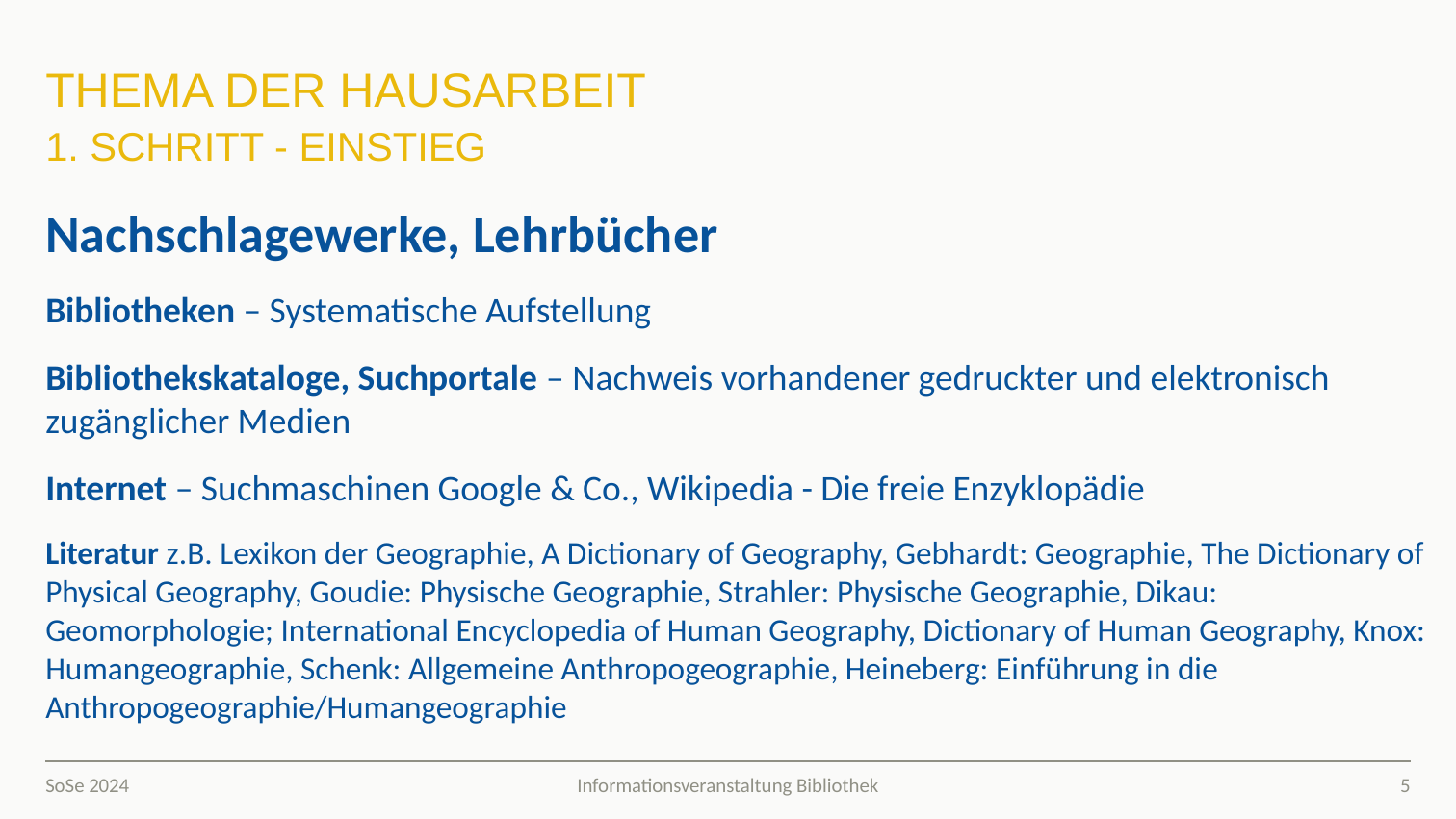

# Thema der Hausarbeit 1. Schritt - Einstieg
Nachschlagewerke, Lehrbücher
Bibliotheken – Systematische Aufstellung
Bibliothekskataloge, Suchportale – Nachweis vorhandener gedruckter und elektronisch zugänglicher Medien
Internet – Suchmaschinen Google & Co., Wikipedia - Die freie Enzyklopädie
Literatur z.B. Lexikon der Geographie, A Dictionary of Geography, Gebhardt: Geographie, The Dictionary of Physical Geography, Goudie: Physische Geographie, Strahler: Physische Geographie, Dikau: Geomorphologie; International Encyclopedia of Human Geography, Dictionary of Human Geography, Knox: Humangeographie, Schenk: Allgemeine Anthropogeographie, Heineberg: Einführung in die Anthropogeographie/Humangeographie
SoSe 2024
5
Informationsveranstaltung Bibliothek